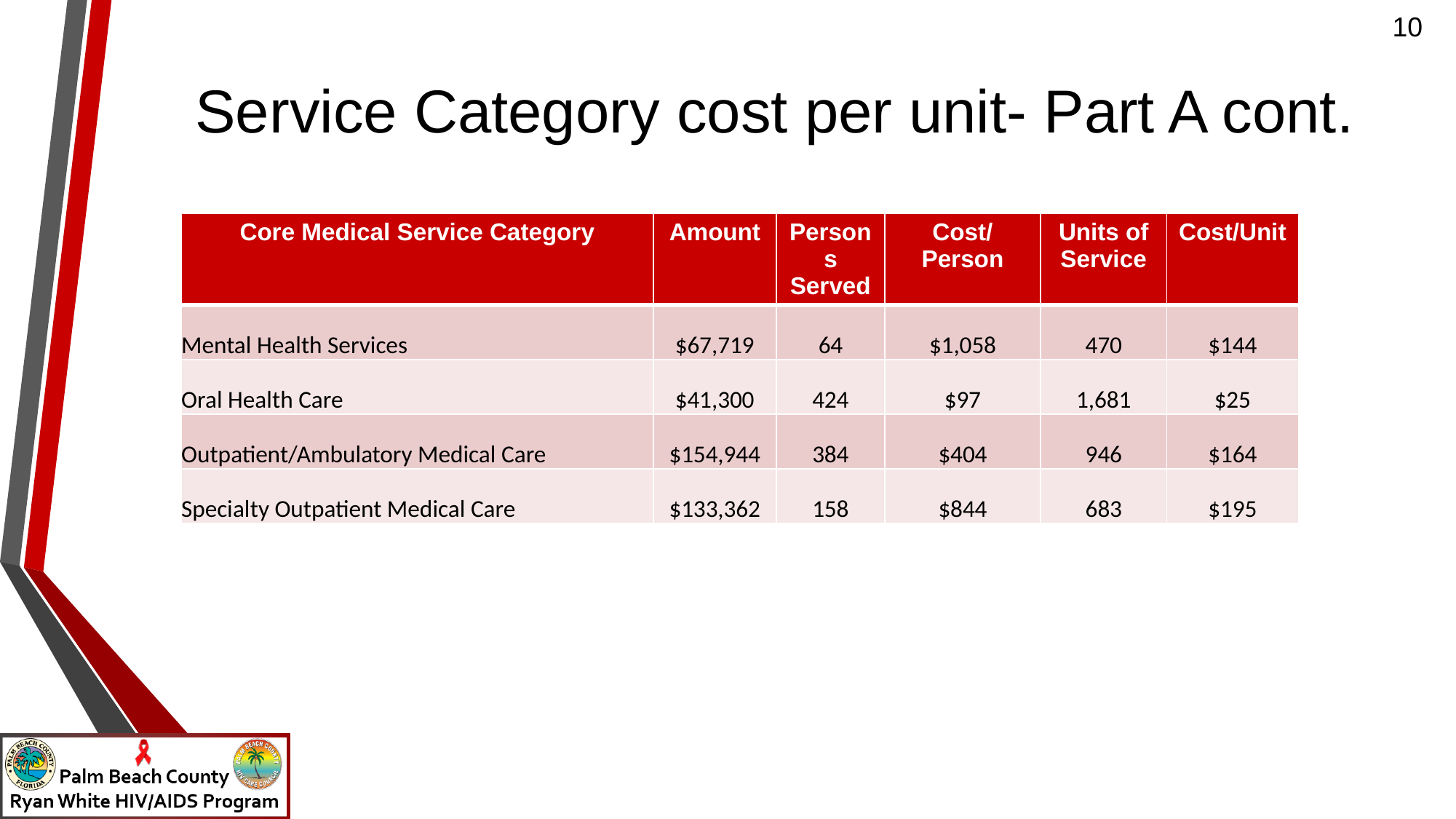

# Service Category cost per unit- Part A cont.
| Core Medical Service Category | Amount | Persons Served | Cost/Person | Units of Service | Cost/Unit |
| --- | --- | --- | --- | --- | --- |
| Mental Health Services | $67,719 | 64 | $1,058 | 470 | $144 |
| Oral Health Care | $41,300 | 424 | $97 | 1,681 | $25 |
| Outpatient/Ambulatory Medical Care | $154,944 | 384 | $404 | 946 | $164 |
| Specialty Outpatient Medical Care | $133,362 | 158 | $844 | 683 | $195 |